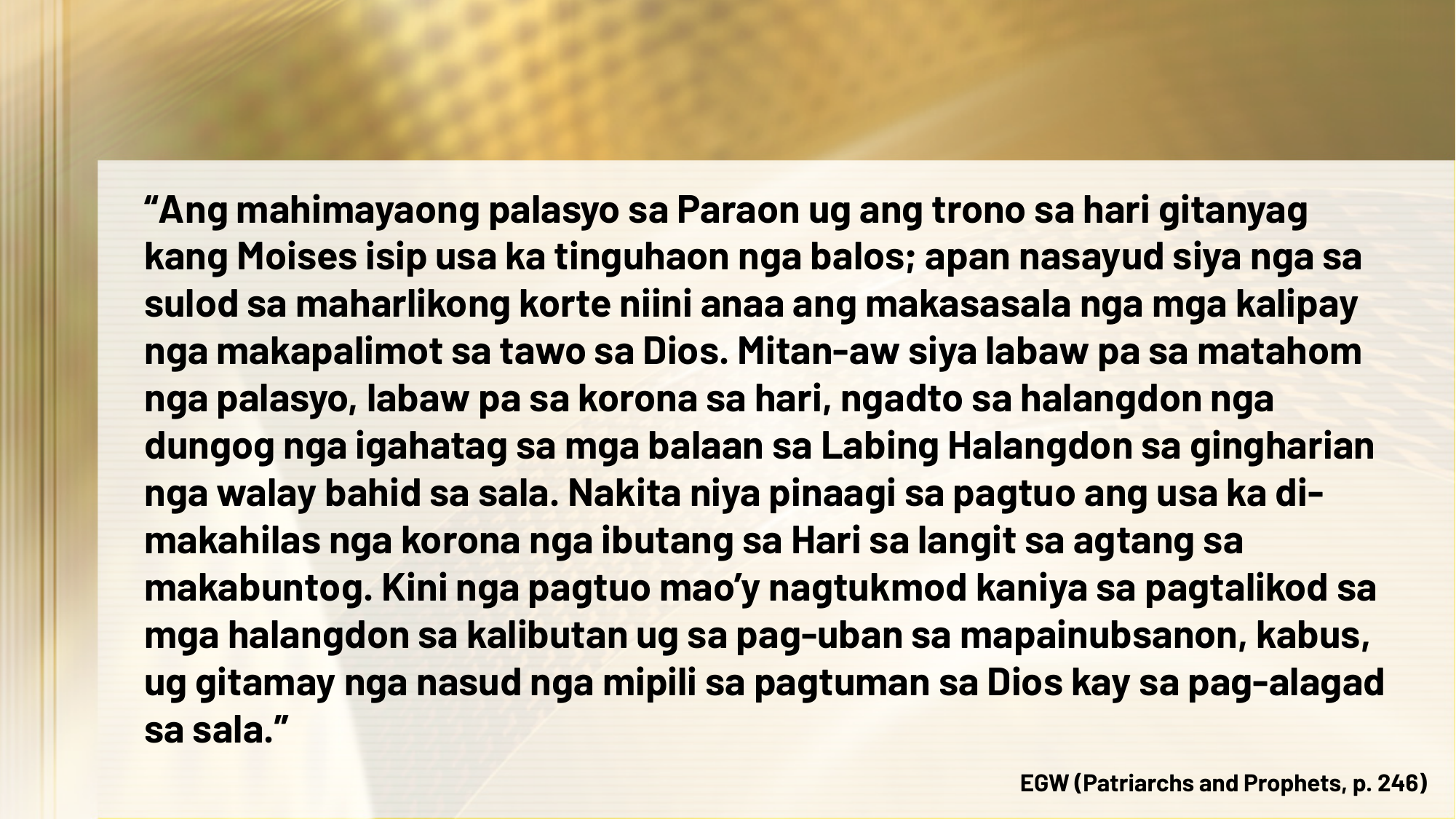

“Ang mahimayaong palasyo sa Paraon ug ang trono sa hari gitanyag kang Moises isip usa ka tinguhaon nga balos; apan nasayud siya nga sa sulod sa maharlikong korte niini anaa ang makasasala nga mga kalipay nga makapalimot sa tawo sa Dios. Mitan-aw siya labaw pa sa matahom nga palasyo, labaw pa sa korona sa hari, ngadto sa halangdon nga dungog nga igahatag sa mga balaan sa Labing Halangdon sa gingharian nga walay bahid sa sala. Nakita niya pinaagi sa pagtuo ang usa ka di-makahilas nga korona nga ibutang sa Hari sa langit sa agtang sa makabuntog. Kini nga pagtuo mao’y nagtukmod kaniya sa pagtalikod sa mga halangdon sa kalibutan ug sa pag-uban sa mapainubsanon, kabus, ug gitamay nga nasud nga mipili sa pagtuman sa Dios kay sa pag-alagad sa sala.”
EGW (Patriarchs and Prophets, p. 246)